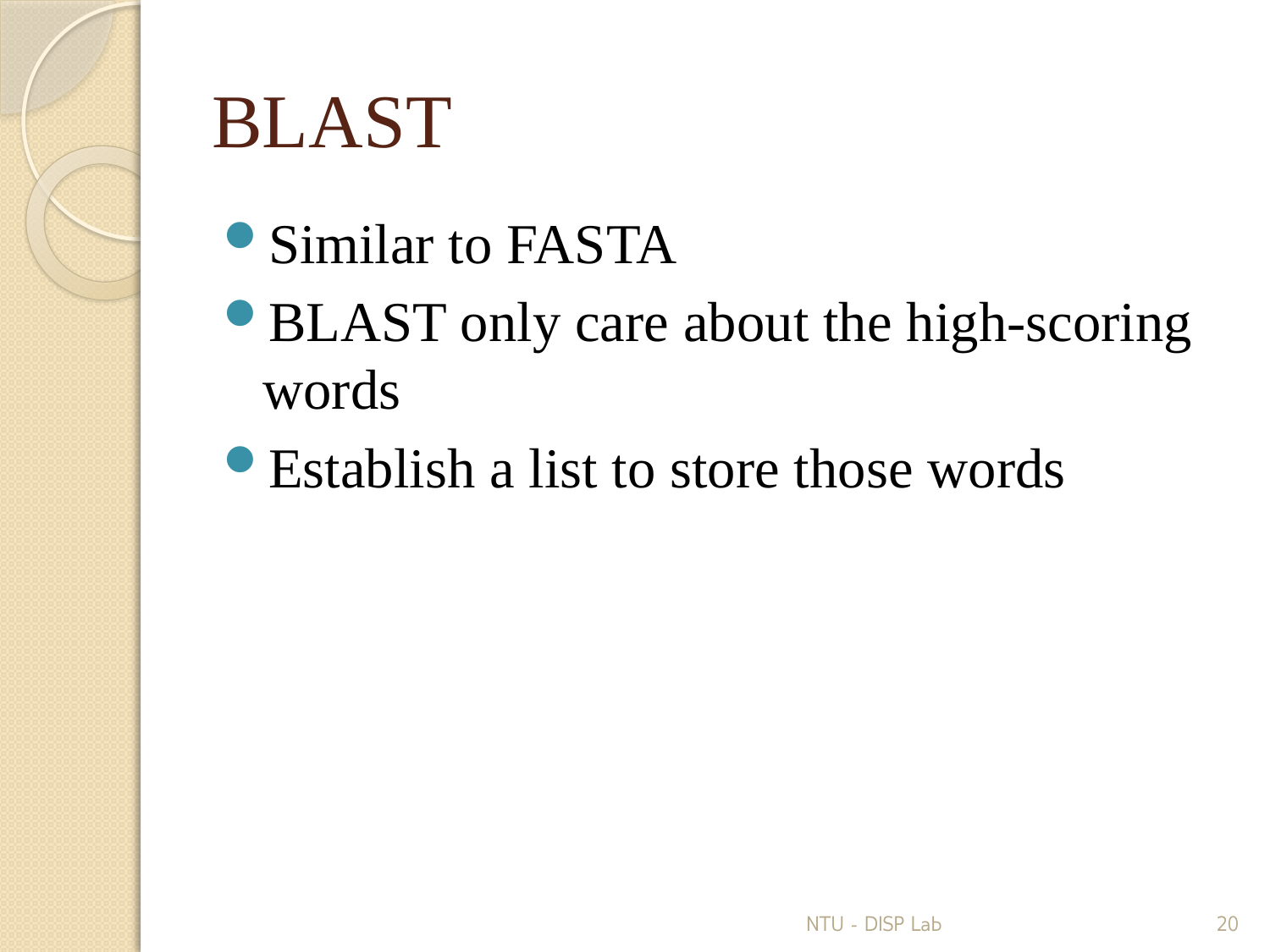

# BLAST
Similar to FASTA
BLAST only care about the high-scoring words
Establish a list to store those words
NTU - DISP Lab
20